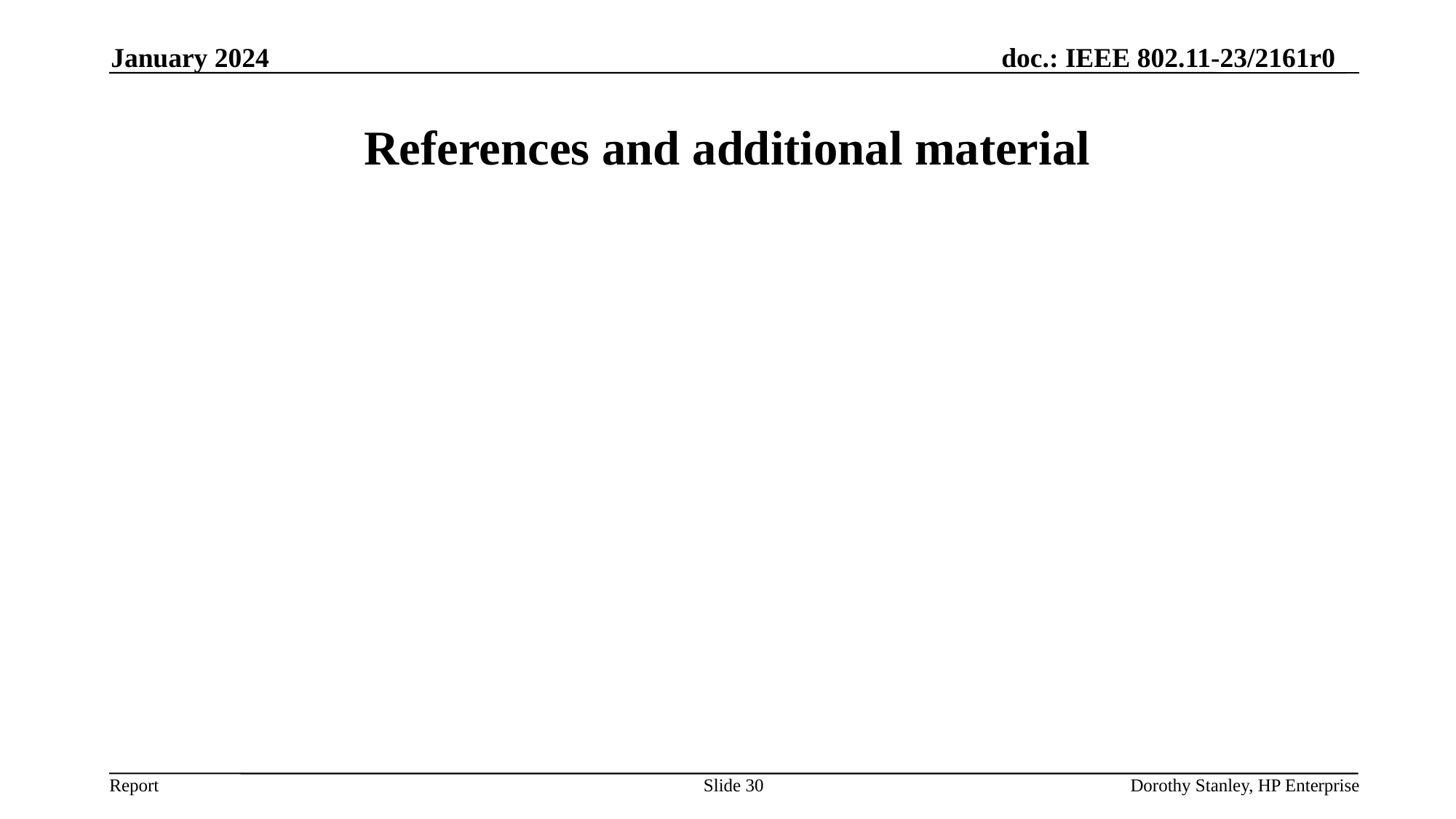

January 2024
# References and additional material

Slide 30
Dorothy Stanley, HP Enterprise